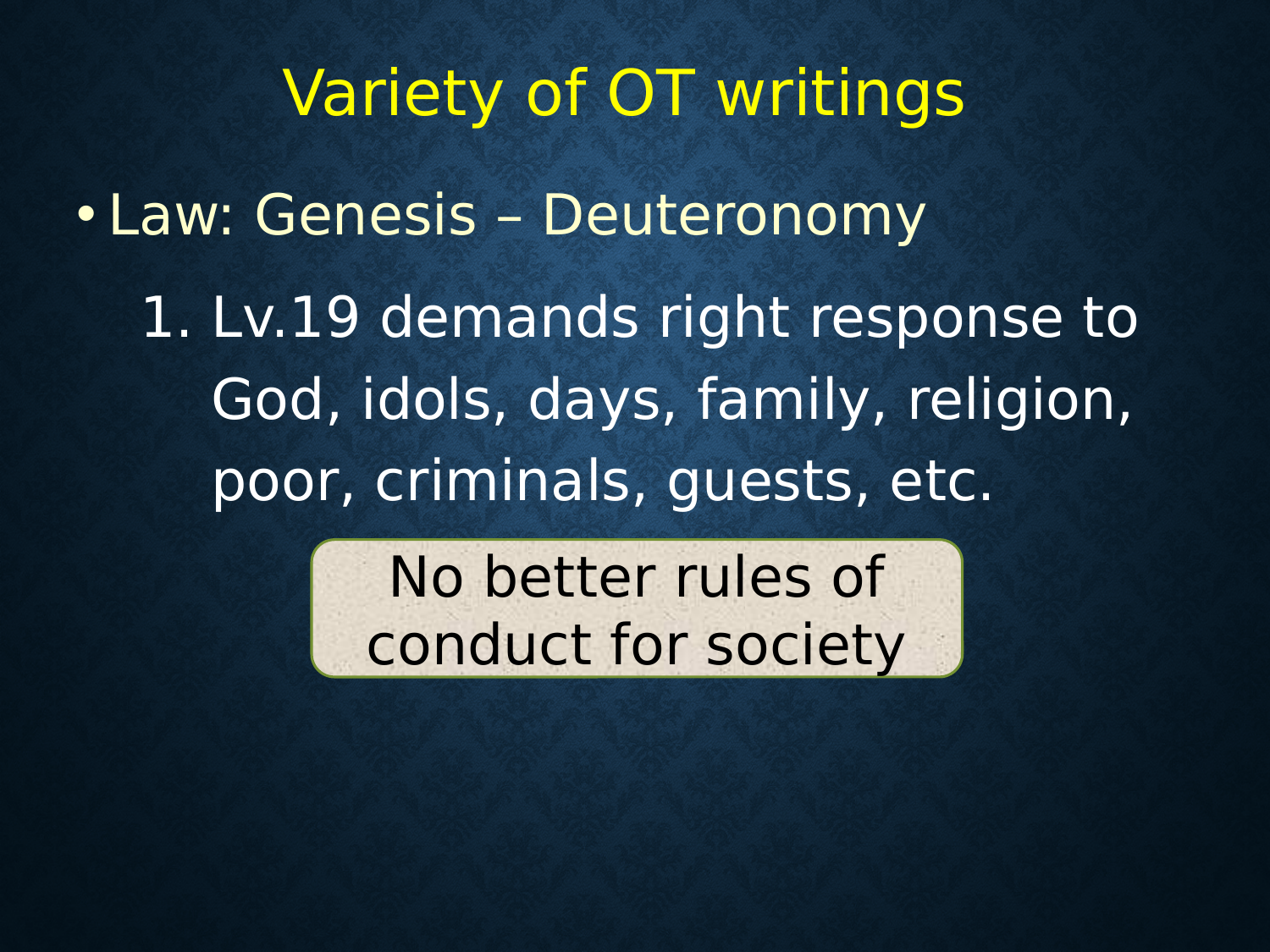

# Variety of OT writings
Law: Genesis – Deuteronomy
Lv.19 demands right response to God, idols, days, family, religion, poor, criminals, guests, etc.

No better rules of conduct for society